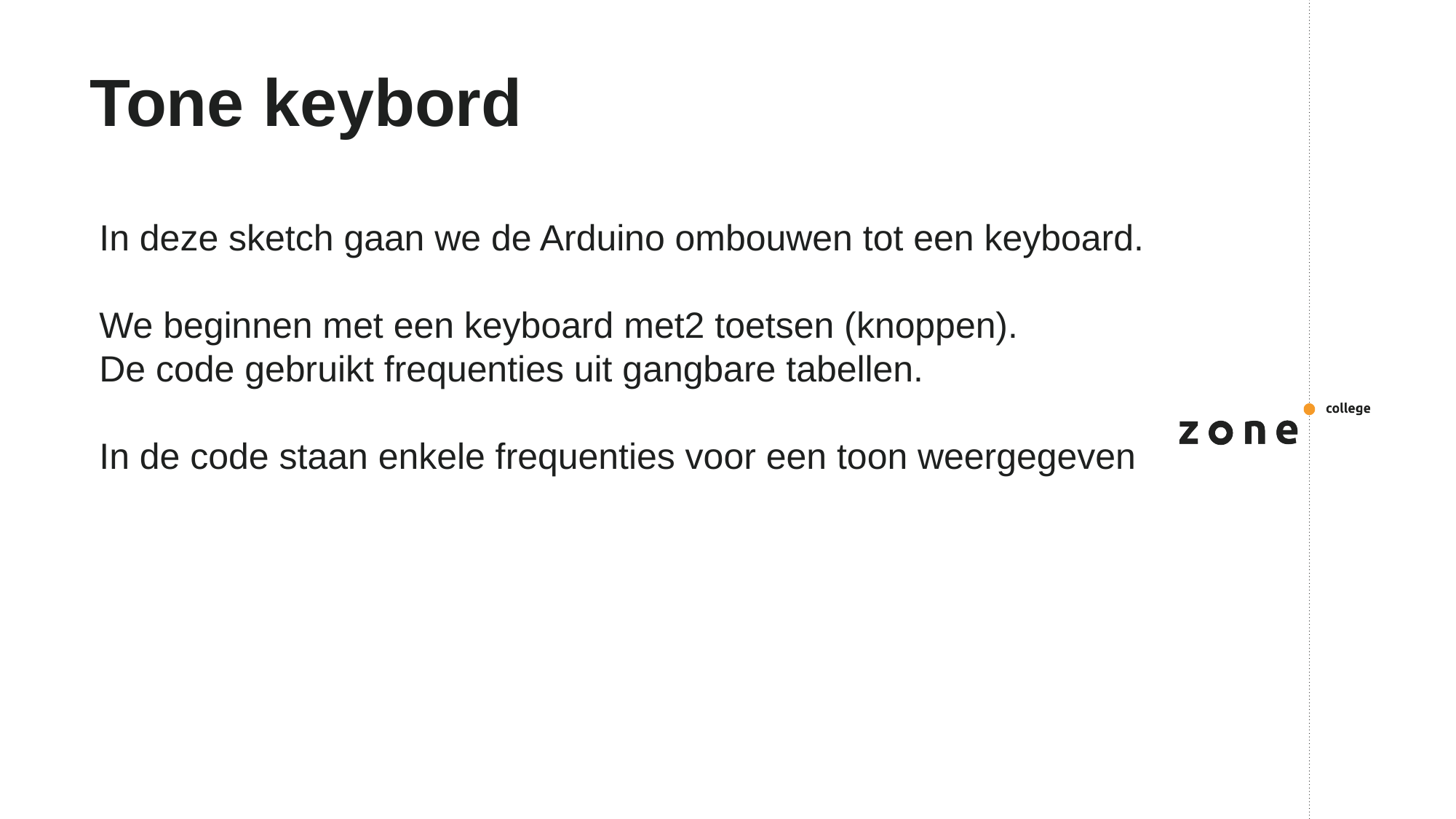

# Tone keybord
In deze sketch gaan we de Arduino ombouwen tot een keyboard.

We beginnen met een keyboard met2 toetsen (knoppen).
De code gebruikt frequenties uit gangbare tabellen.

In de code staan enkele frequenties voor een toon weergegeven